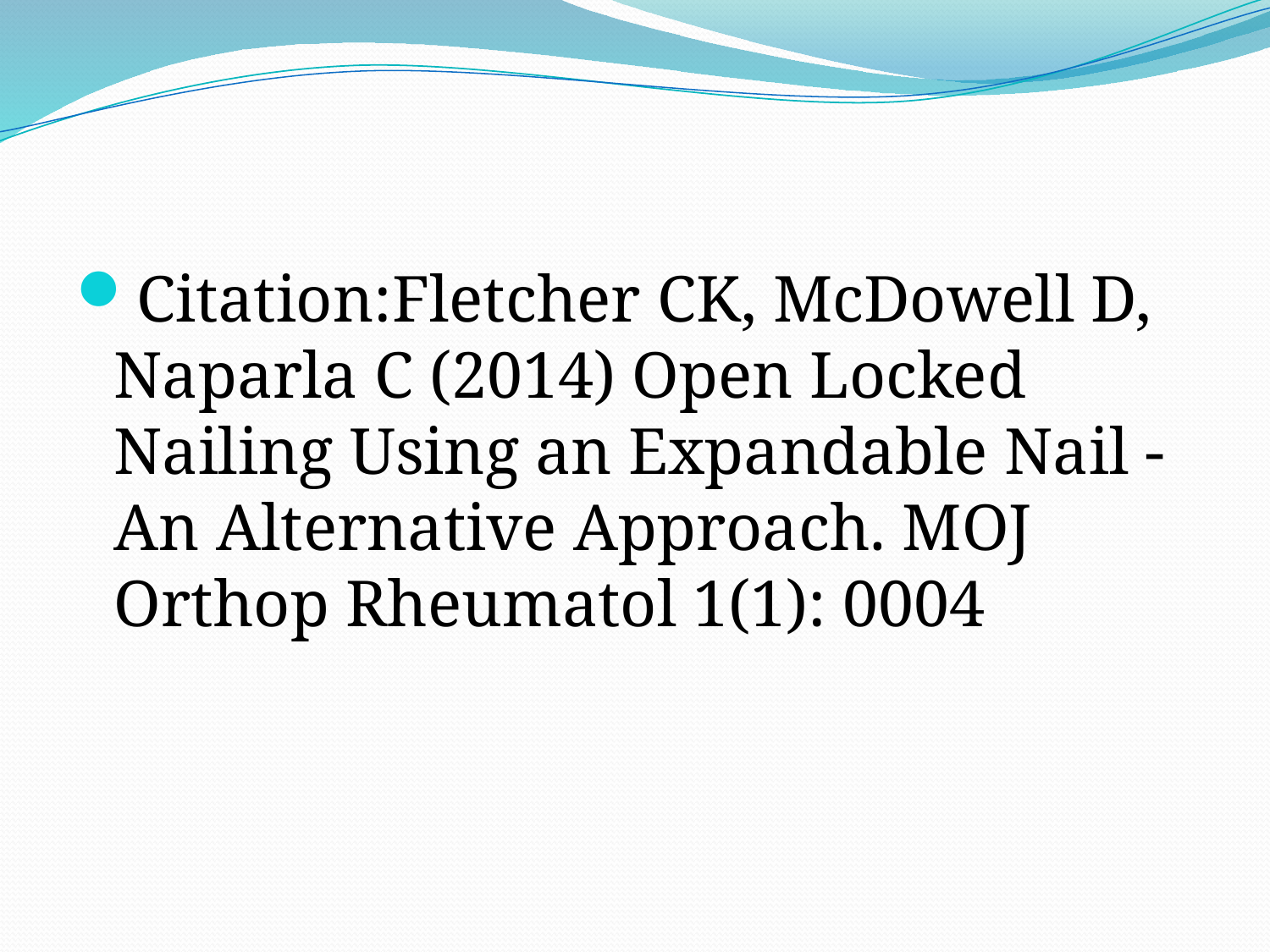

Citation:Fletcher CK, McDowell D, Naparla C (2014) Open Locked Nailing Using an Expandable Nail - An Alternative Approach. MOJ Orthop Rheumatol 1(1): 0004